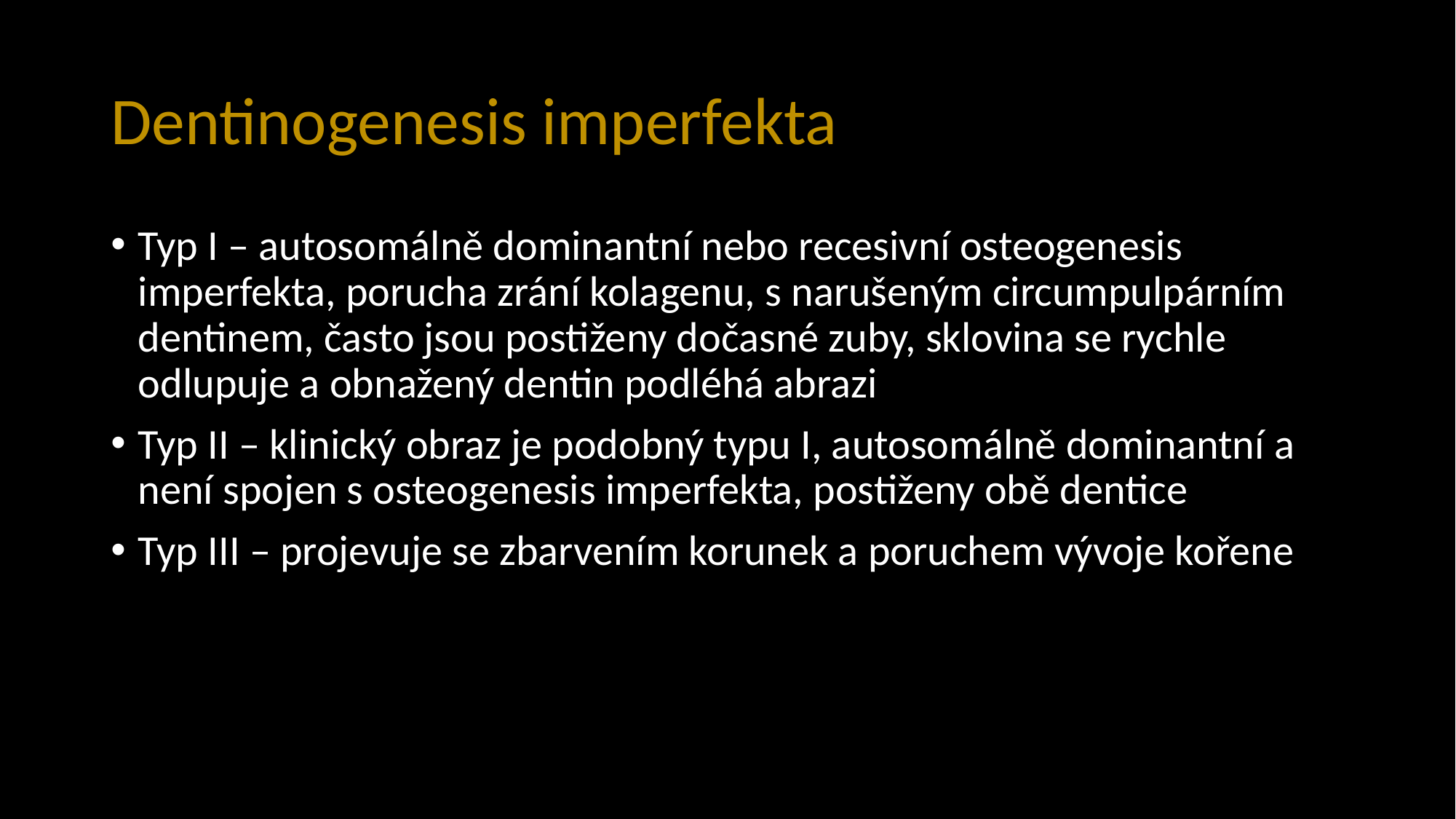

# Dentinogenesis imperfekta
Typ I – autosomálně dominantní nebo recesivní osteogenesis imperfekta, porucha zrání kolagenu, s narušeným circumpulpárním dentinem, často jsou postiženy dočasné zuby, sklovina se rychle odlupuje a obnažený dentin podléhá abrazi
Typ II – klinický obraz je podobný typu I, autosomálně dominantní a není spojen s osteogenesis imperfekta, postiženy obě dentice
Typ III – projevuje se zbarvením korunek a poruchem vývoje kořene